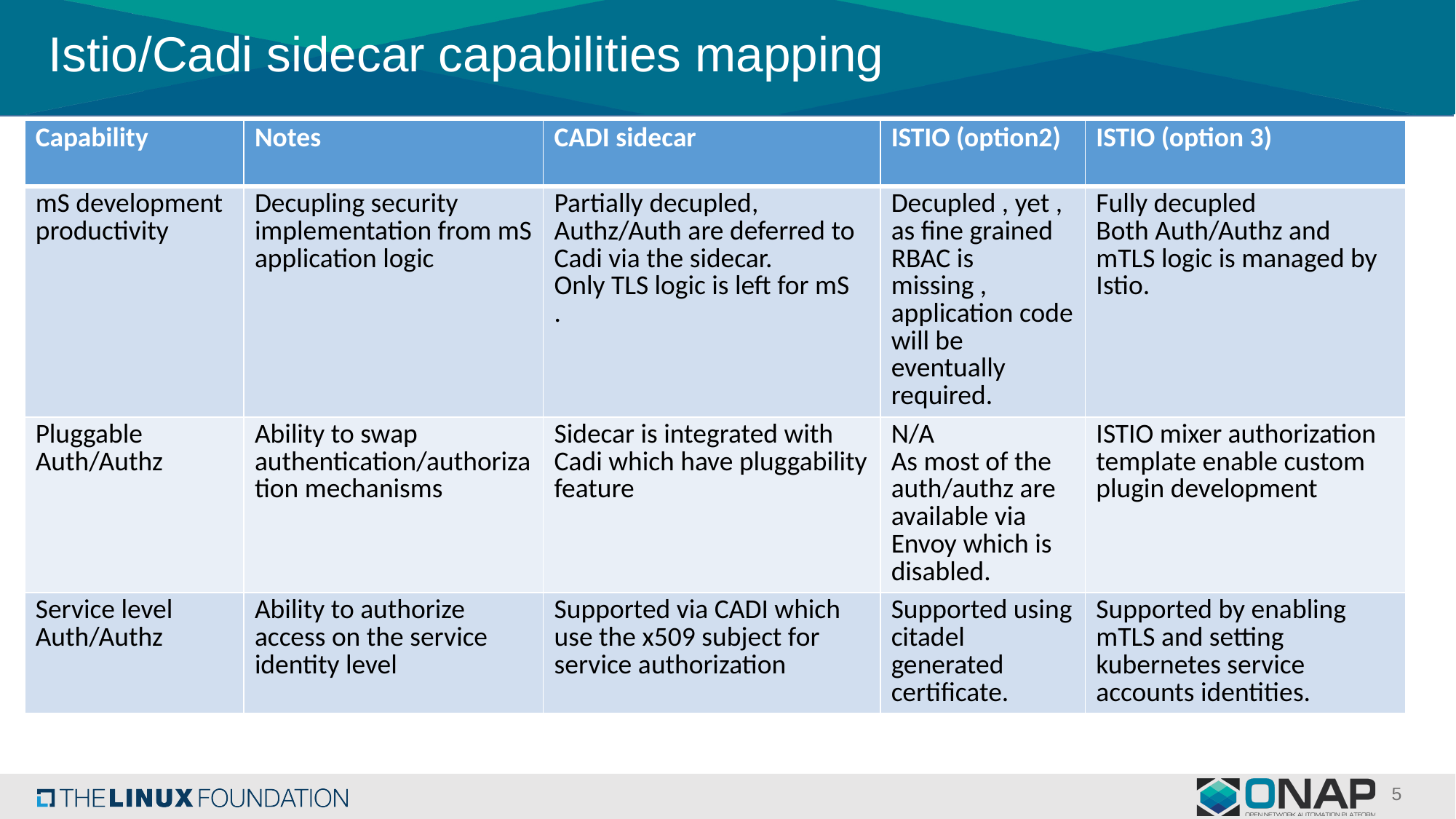

# Istio/Cadi sidecar capabilities mapping
| Capability | Notes | CADI sidecar | ISTIO (option2) | ISTIO (option 3) |
| --- | --- | --- | --- | --- |
| mS development productivity | Decupling security implementation from mS application logic | Partially decupled, Authz/Auth are deferred to Cadi via the sidecar. Only TLS logic is left for mS . | Decupled , yet , as fine grained RBAC is missing , application code will be eventually required. | Fully decupled Both Auth/Authz and mTLS logic is managed by Istio. |
| Pluggable Auth/Authz | Ability to swap authentication/authorization mechanisms | Sidecar is integrated with Cadi which have pluggability feature | N/A As most of the auth/authz are available via Envoy which is disabled. | ISTIO mixer authorization template enable custom plugin development |
| Service level Auth/Authz | Ability to authorize access on the service identity level | Supported via CADI which use the x509 subject for service authorization | Supported using citadel generated certificate. | Supported by enabling mTLS and setting kubernetes service accounts identities. |
5